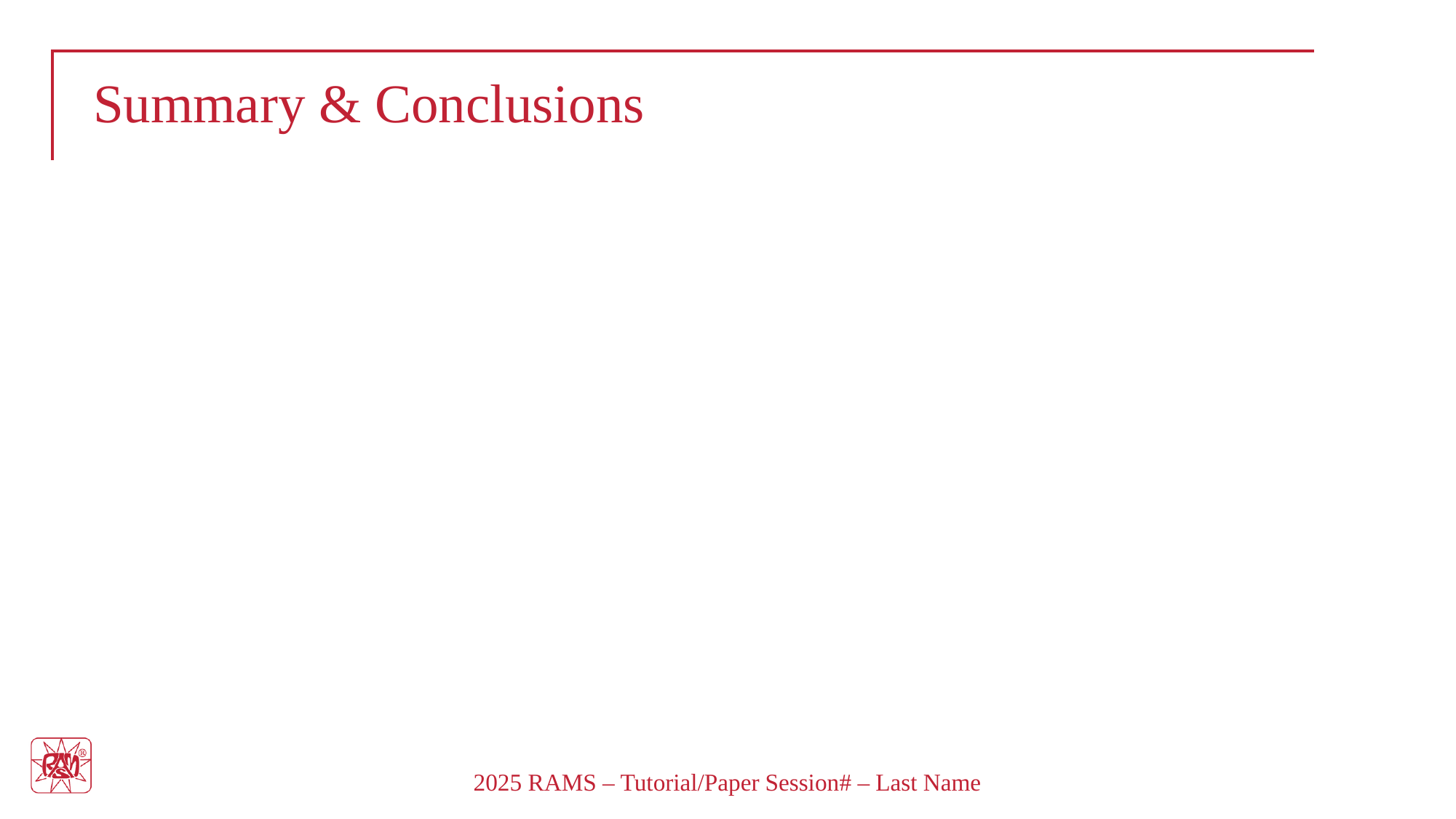

# Summary & Conclusions

2025 RAMS – Tutorial/Paper Session# – Last Name